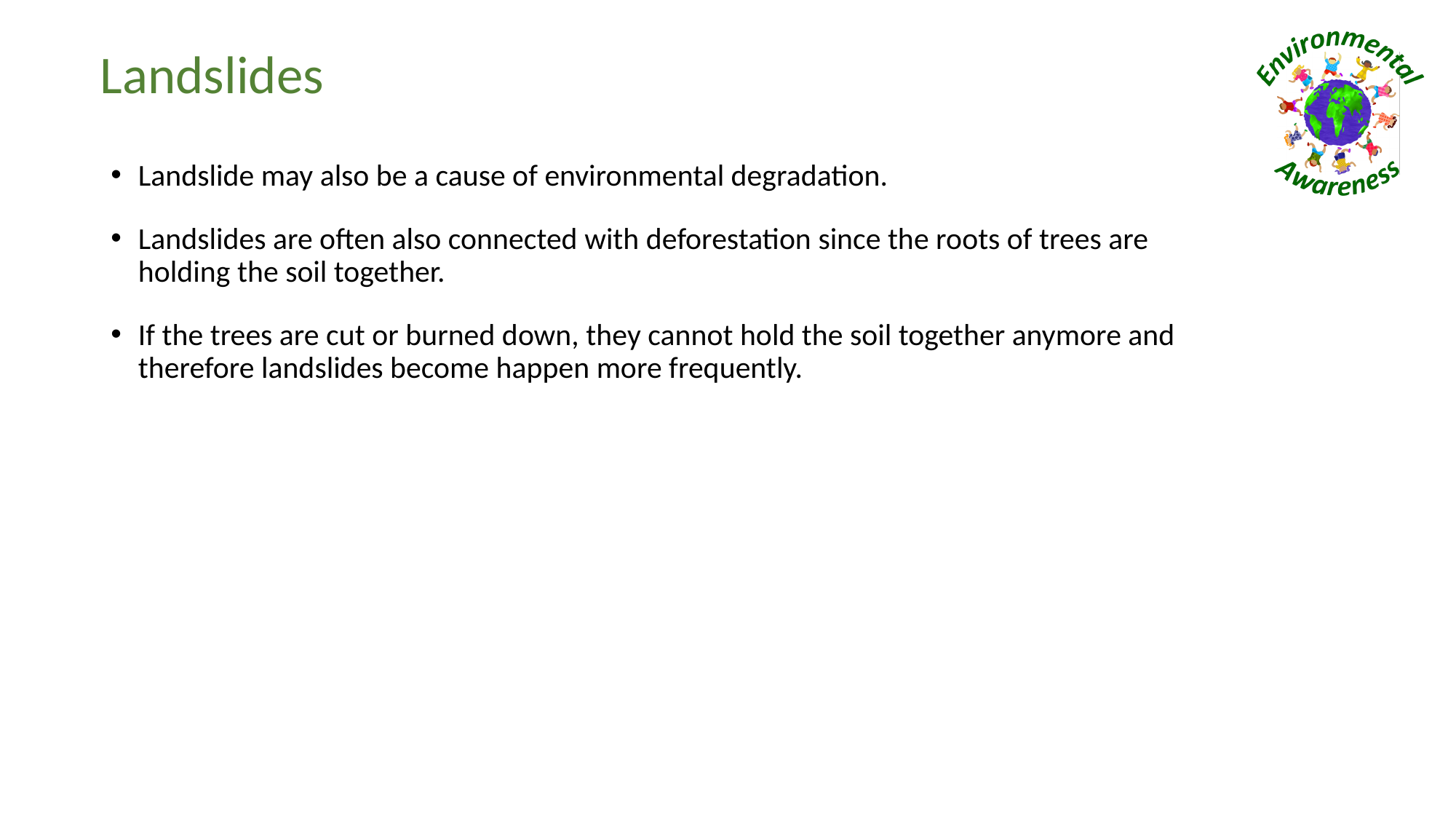

# Landslides
Landslide may also be a cause of environmental degradation.
Landslides are often also connected with deforestation since the roots of trees are holding the soil together.
If the trees are cut or burned down, they cannot hold the soil together anymore and therefore landslides become happen more frequently.